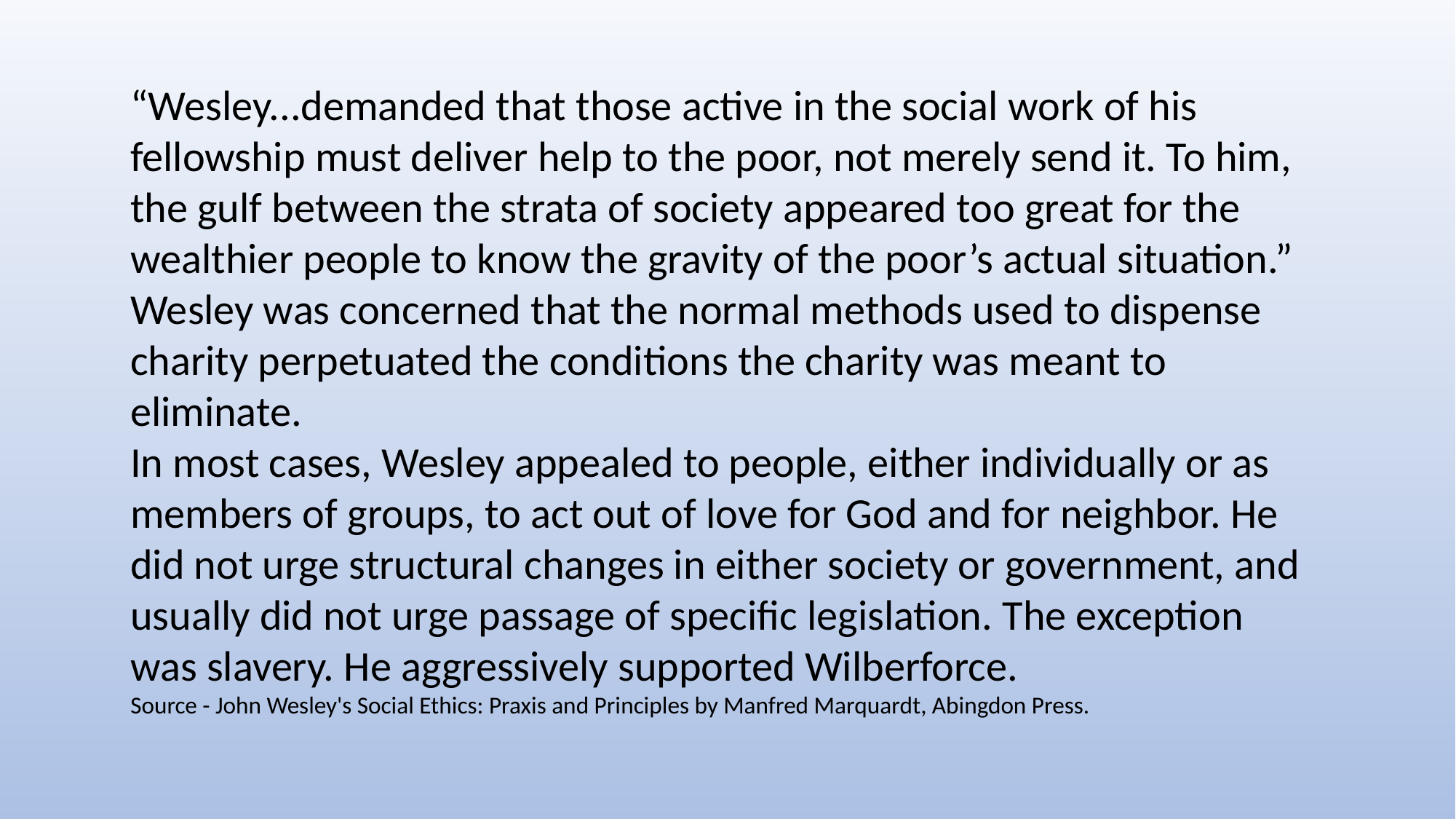

“Wesley...demanded that those active in the social work of his fellowship must deliver help to the poor, not merely send it. To him, the gulf between the strata of society appeared too great for the wealthier people to know the gravity of the poor’s actual situation.” Wesley was concerned that the normal methods used to dispense charity perpetuated the conditions the charity was meant to eliminate.
In most cases, Wesley appealed to people, either individually or as members of groups, to act out of love for God and for neighbor. He did not urge structural changes in either society or government, and usually did not urge passage of specific legislation. The exception was slavery. He aggressively supported Wilberforce.
Source - John Wesley's Social Ethics: Praxis and Principles by Manfred Marquardt, Abingdon Press.